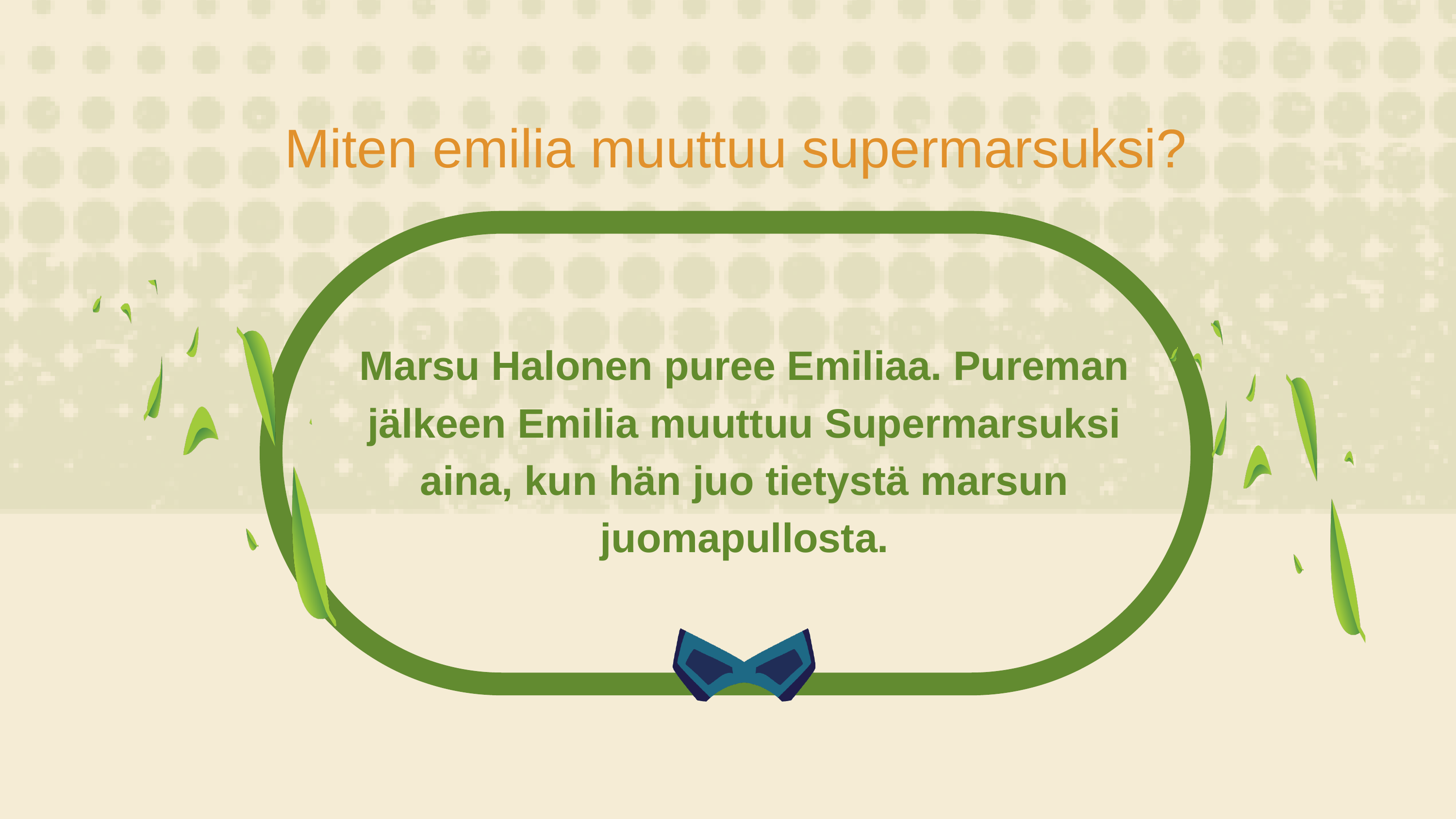

Miten emilia muuttuu supermarsuksi?

Marsu Halonen puree Emiliaa. Pureman jälkeen Emilia muuttuu Supermarsuksi aina, kun hän juo tietystä marsun juomapullosta.